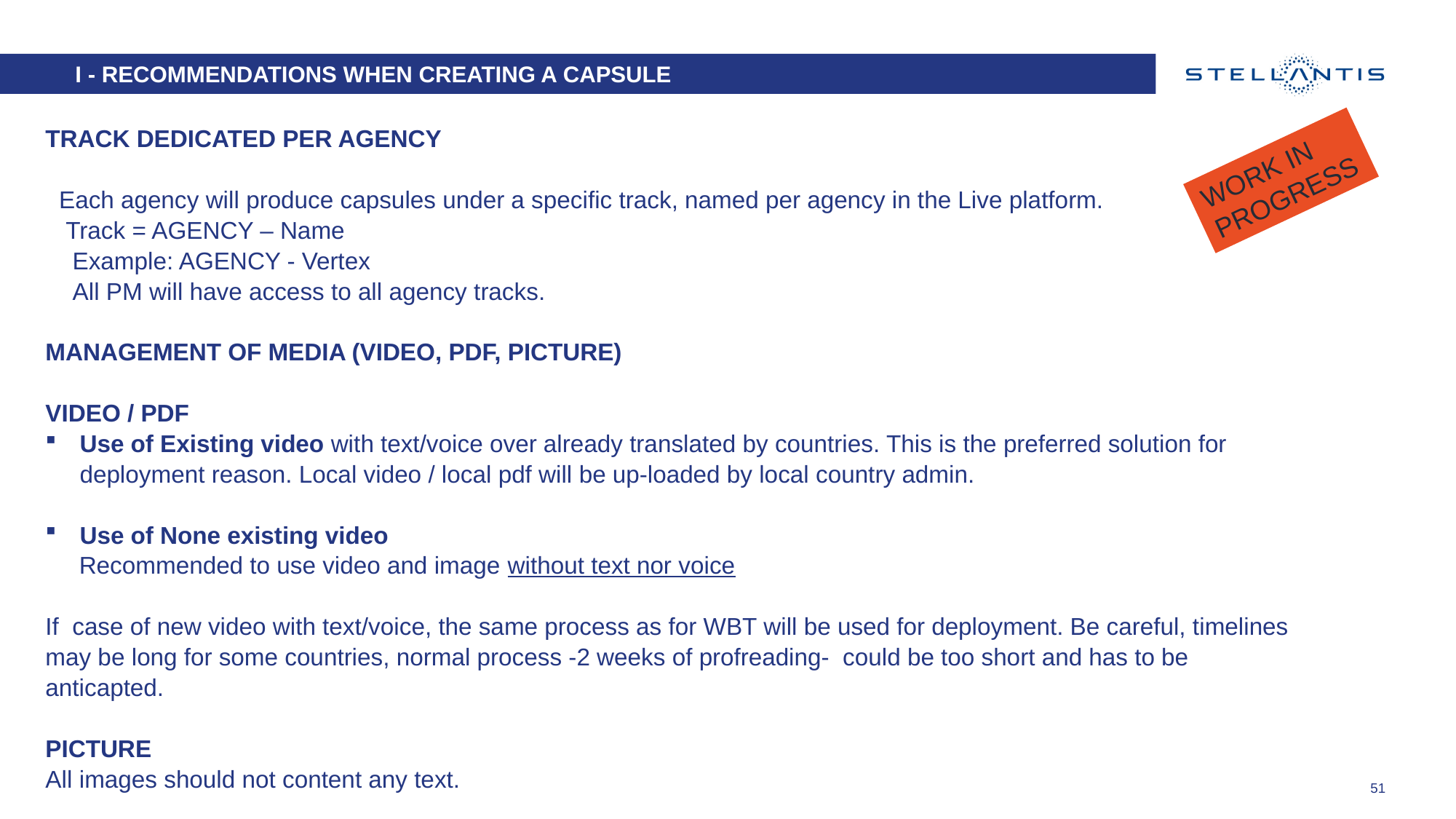

I - RECOMMENDATIONS WHEN CREATING A CAPSULE
TRACK DEDICATED PER AGENCY

  Each agency will produce capsules under a specific track, named per agency in the Live platform.
   Track = AGENCY – Name
    Example: AGENCY - Vertex
    All PM will have access to all agency tracks.

MANAGEMENT OF MEDIA (VIDEO, PDF, PICTURE)

VIDEO / PDF
Use of Existing video with text/voice over already translated by countries. This is the preferred solution for deployment reason. Local video / local pdf will be up-loaded by local country admin.

Use of None existing video
     Recommended to use video and image without text nor voice

If  case of new video with text/voice, the same process as for WBT will be used for deployment. Be careful, timelines may be long for some countries, normal process -2 weeks of profreading-  could be too short and has to be anticapted.

PICTURE
All images should not content any text.
WORK IN PROGRESS
51